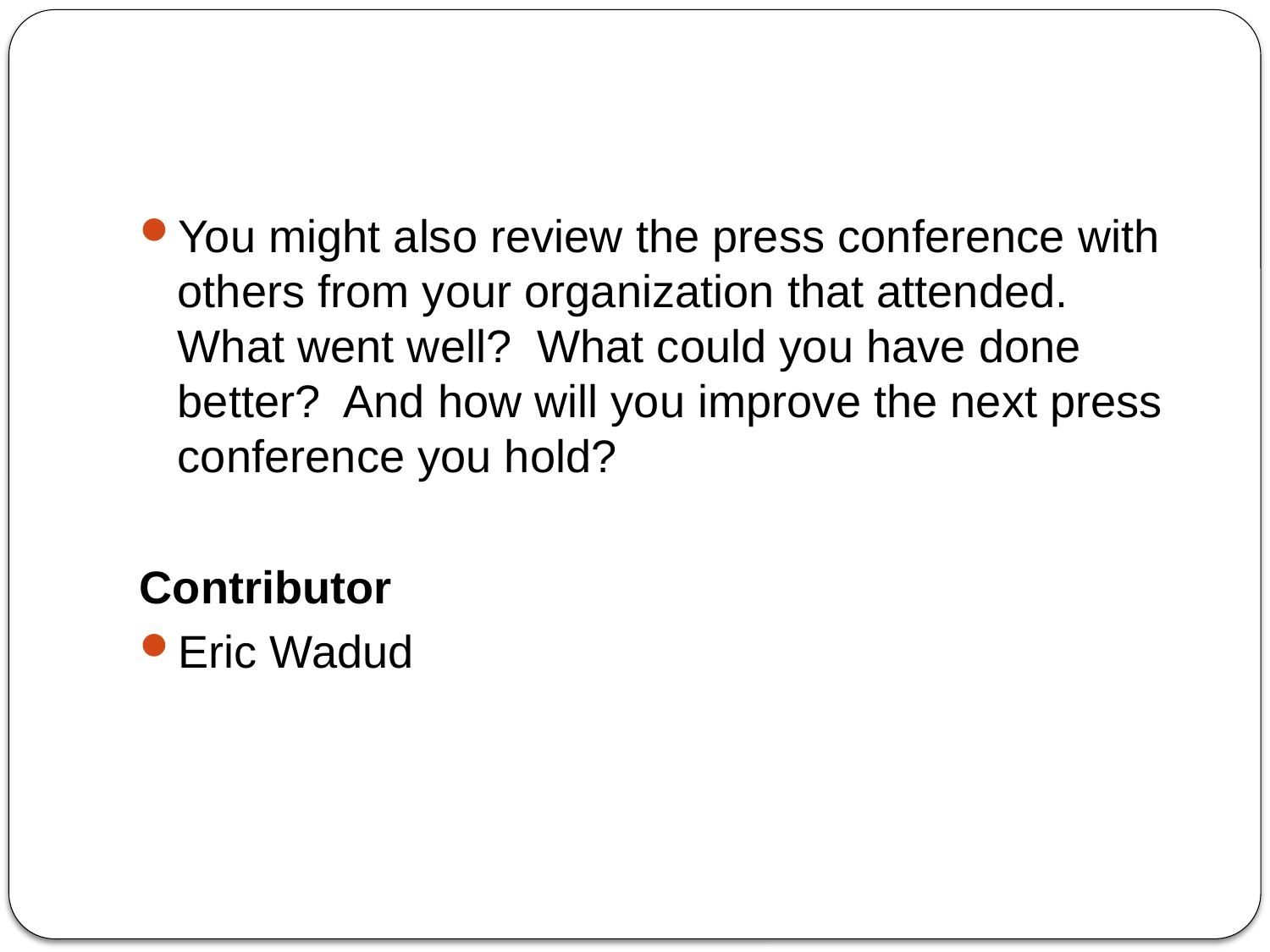

#
You might also review the press conference with others from your organization that attended.  What went well?  What could you have done better?  And how will you improve the next press conference you hold?

Contributor
Eric Wadud